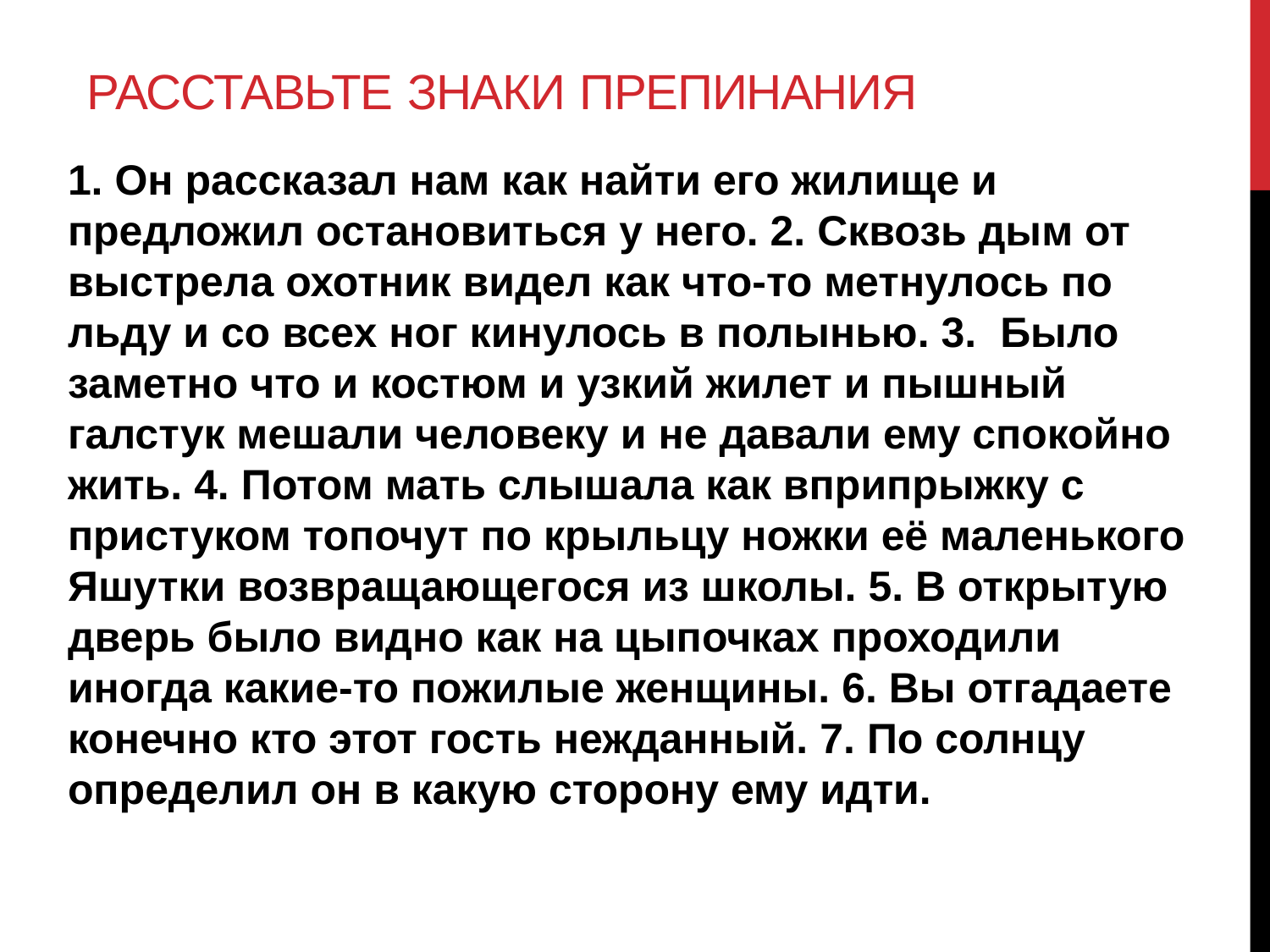

# Расставьте знаки препинания
1. Он рассказал нам как найти его жилище и предложил остановиться у него. 2. Сквозь дым от выстрела охотник видел как что-то метнулось по льду и со всех ног кинулось в полынью. 3.  Было заметно что и костюм и узкий жилет и пышный галстук мешали человеку и не давали ему спокойно жить. 4. Потом мать слышала как вприпрыжку с пристуком топочут по крыльцу ножки её маленького Яшутки возвращающегося из школы. 5. В открытую дверь было видно как на цыпочках проходили иногда какие-то пожилые женщины. 6. Вы отгадаете конечно кто этот гость нежданный. 7. По солнцу определил он в какую сторону ему идти.